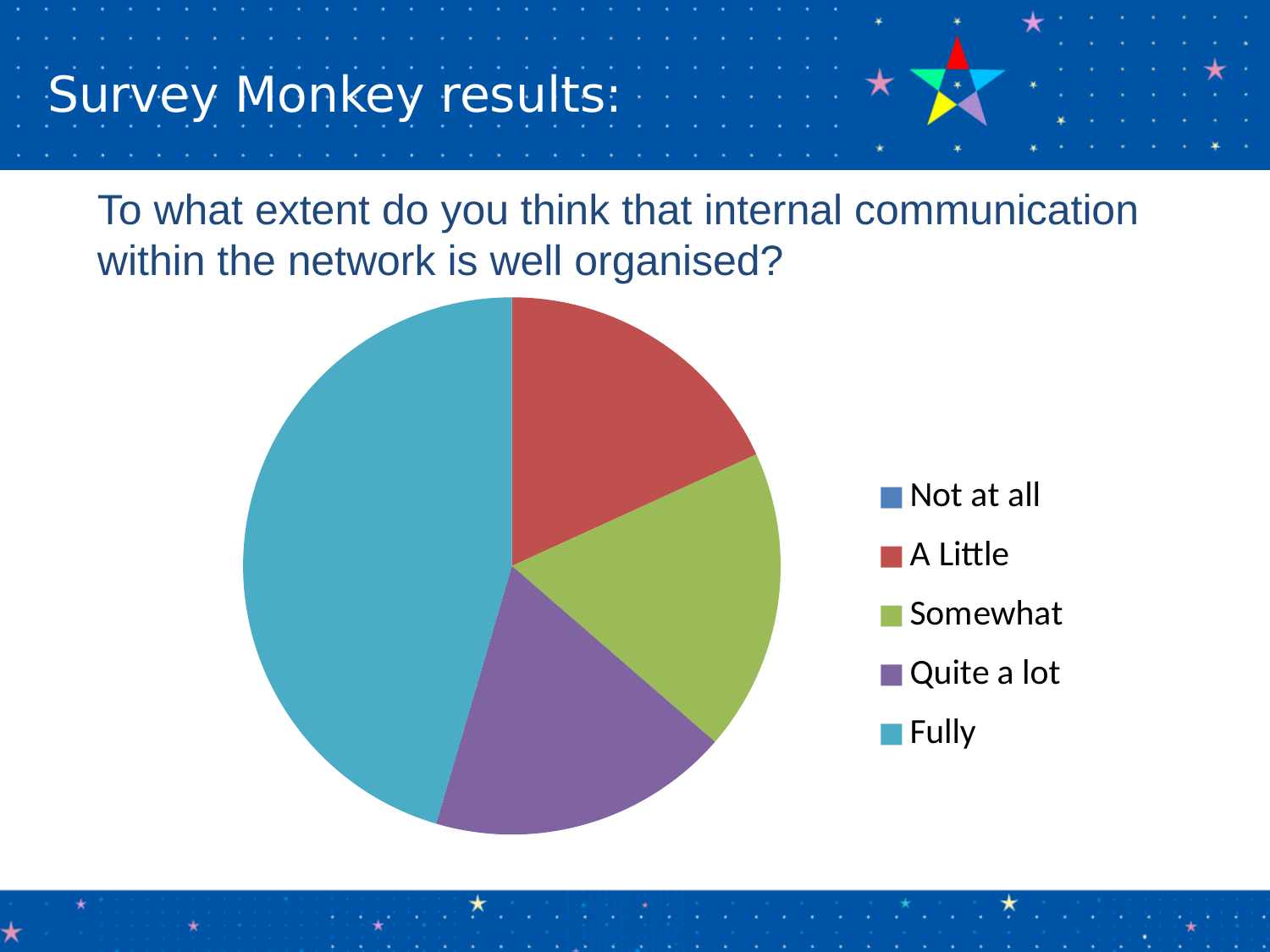

Survey Monkey results:
To what extent do you think that internal communication within the network is well organised?

### Chart

| Category |  |
|---|---|
| Not at all | None |
| A Little | 2.0 |
| Somewhat | 2.0 |
| Quite a lot | 2.0 |
| Fully  | 5.0 |